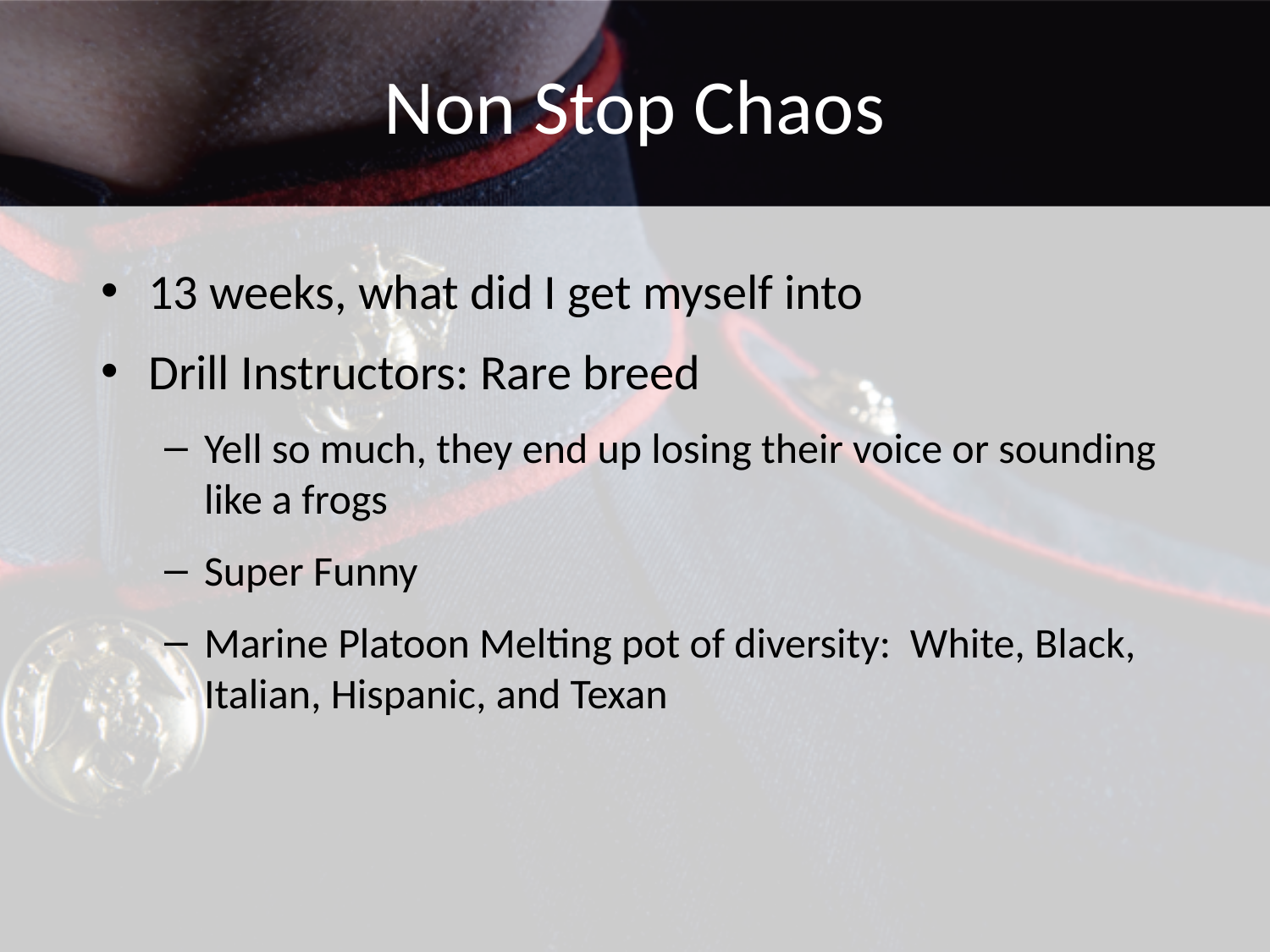

# Non Stop Chaos
13 weeks, what did I get myself into
Drill Instructors: Rare breed
Yell so much, they end up losing their voice or sounding  like a frogs
Super Funny
Marine Platoon Melting pot of diversity:  White, Black, Italian, Hispanic, and Texan